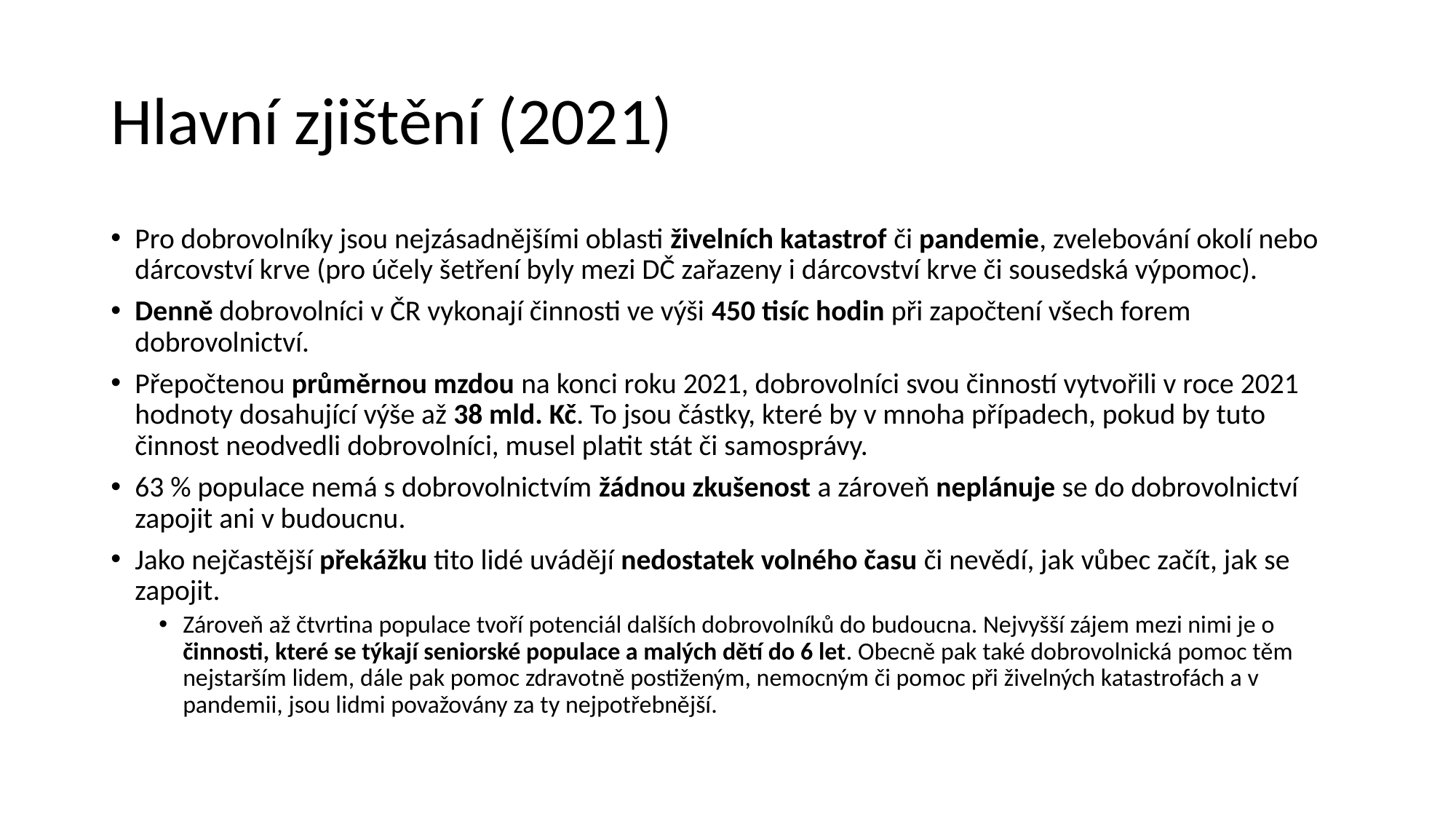

# Hlavní zjištění (2021)
Pro dobrovolníky jsou nejzásadnějšími oblasti živelních katastrof či pandemie, zvelebování okolí nebo dárcovství krve (pro účely šetření byly mezi DČ zařazeny i dárcovství krve či sousedská výpomoc).
Denně dobrovolníci v ČR vykonají činnosti ve výši 450 tisíc hodin při započtení všech forem dobrovolnictví.
Přepočtenou průměrnou mzdou na konci roku 2021, dobrovolníci svou činností vytvořili v roce 2021 hodnoty dosahující výše až 38 mld. Kč. To jsou částky, které by v mnoha případech, pokud by tuto činnost neodvedli dobrovolníci, musel platit stát či samosprávy.
63 % populace nemá s dobrovolnictvím žádnou zkušenost a zároveň neplánuje se do dobrovolnictví zapojit ani v budoucnu.
Jako nejčastější překážku tito lidé uvádějí nedostatek volného času či nevědí, jak vůbec začít, jak se zapojit.
Zároveň až čtvrtina populace tvoří potenciál dalších dobrovolníků do budoucna. Nejvyšší zájem mezi nimi je o činnosti, které se týkají seniorské populace a malých dětí do 6 let. Obecně pak také dobrovolnická pomoc těm nejstarším lidem, dále pak pomoc zdravotně postiženým, nemocným či pomoc při živelných katastrofách a v pandemii, jsou lidmi považovány za ty nejpotřebnější.